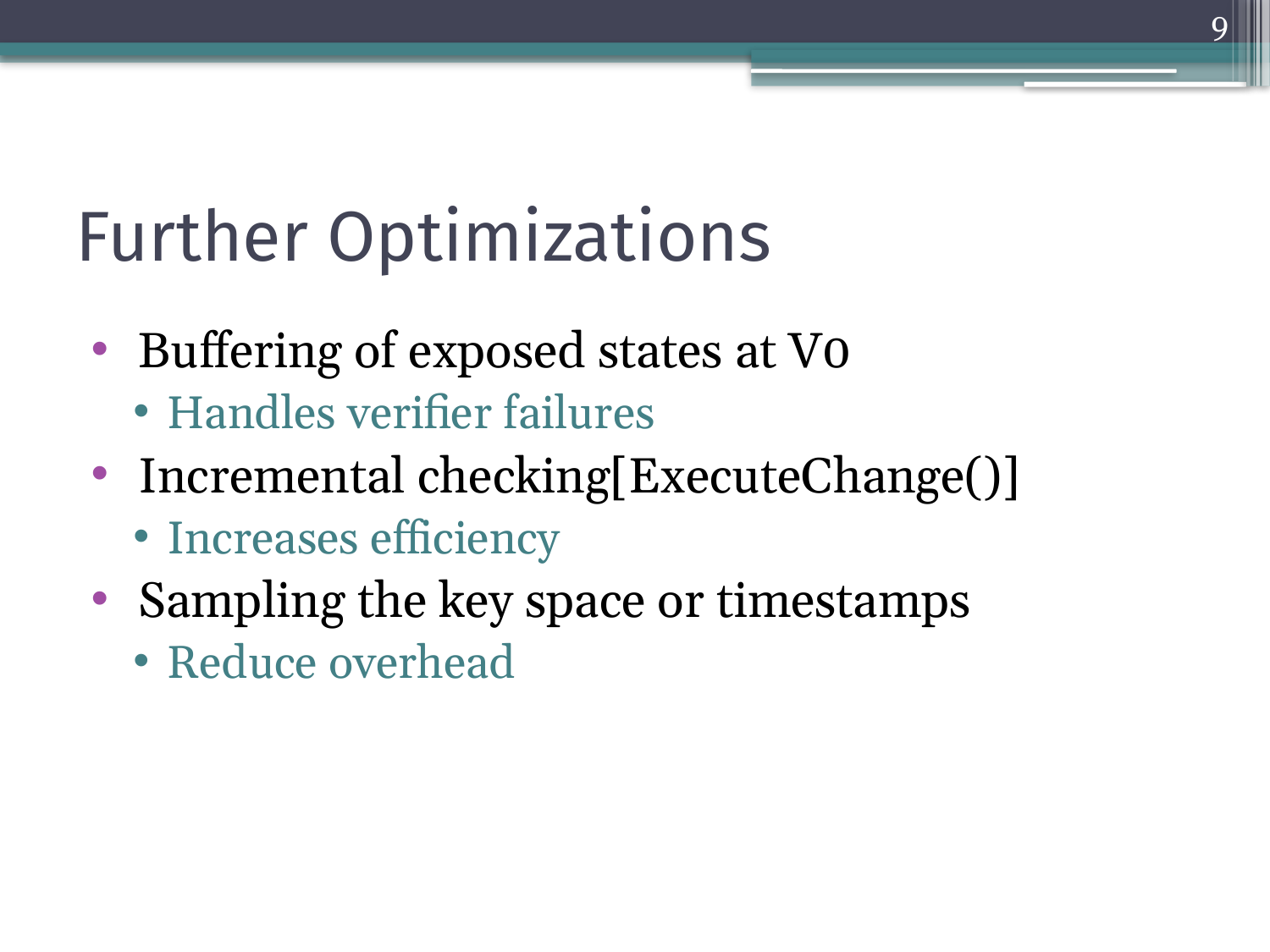

9
# Further Optimizations
 Buffering of exposed states at V0
Handles verifier failures
 Incremental checking[ExecuteChange()]
Increases efficiency
 Sampling the key space or timestamps
Reduce overhead